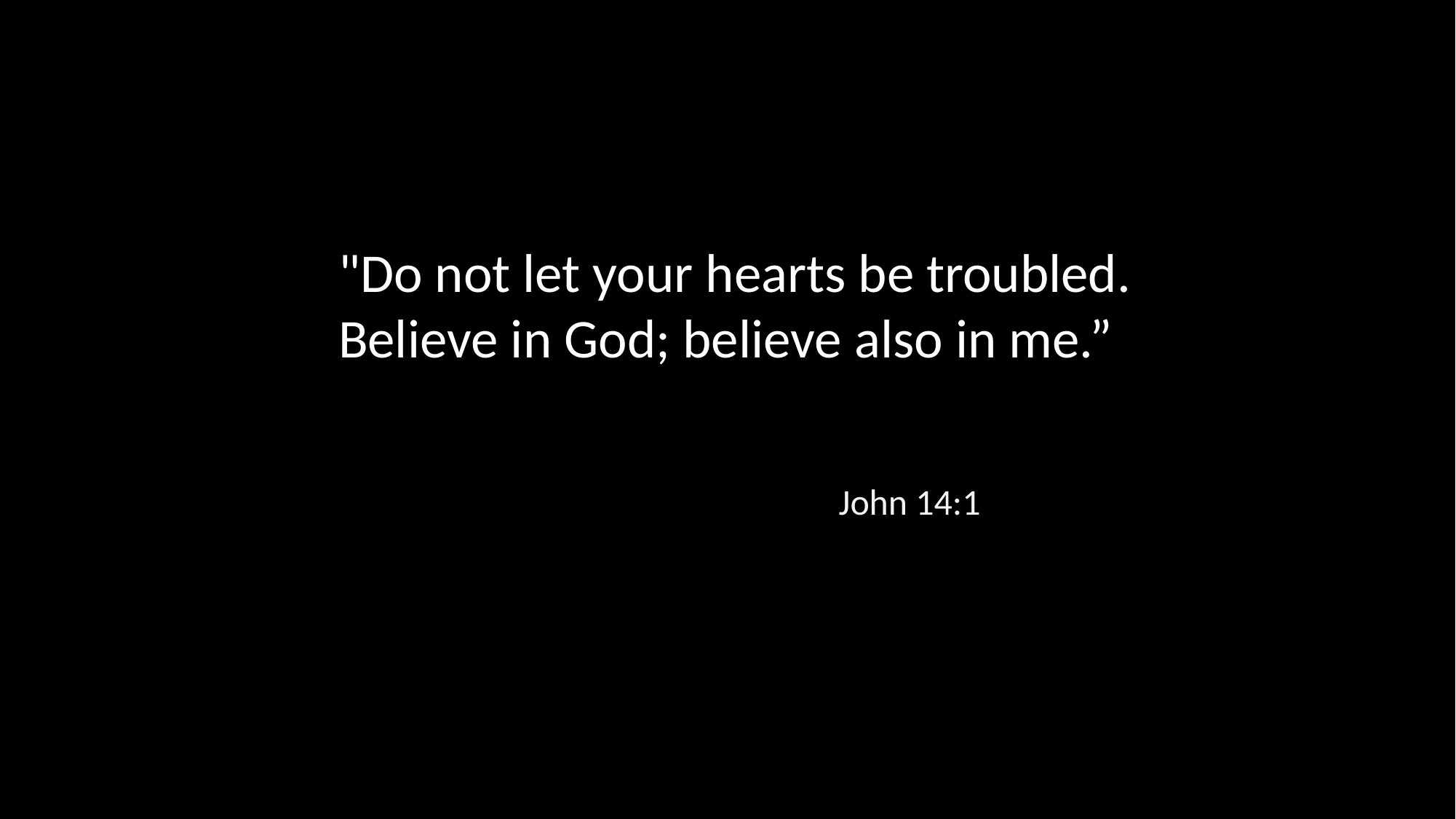

"Do not let your hearts be troubled. Believe in God; believe also in me.”
John 14:1